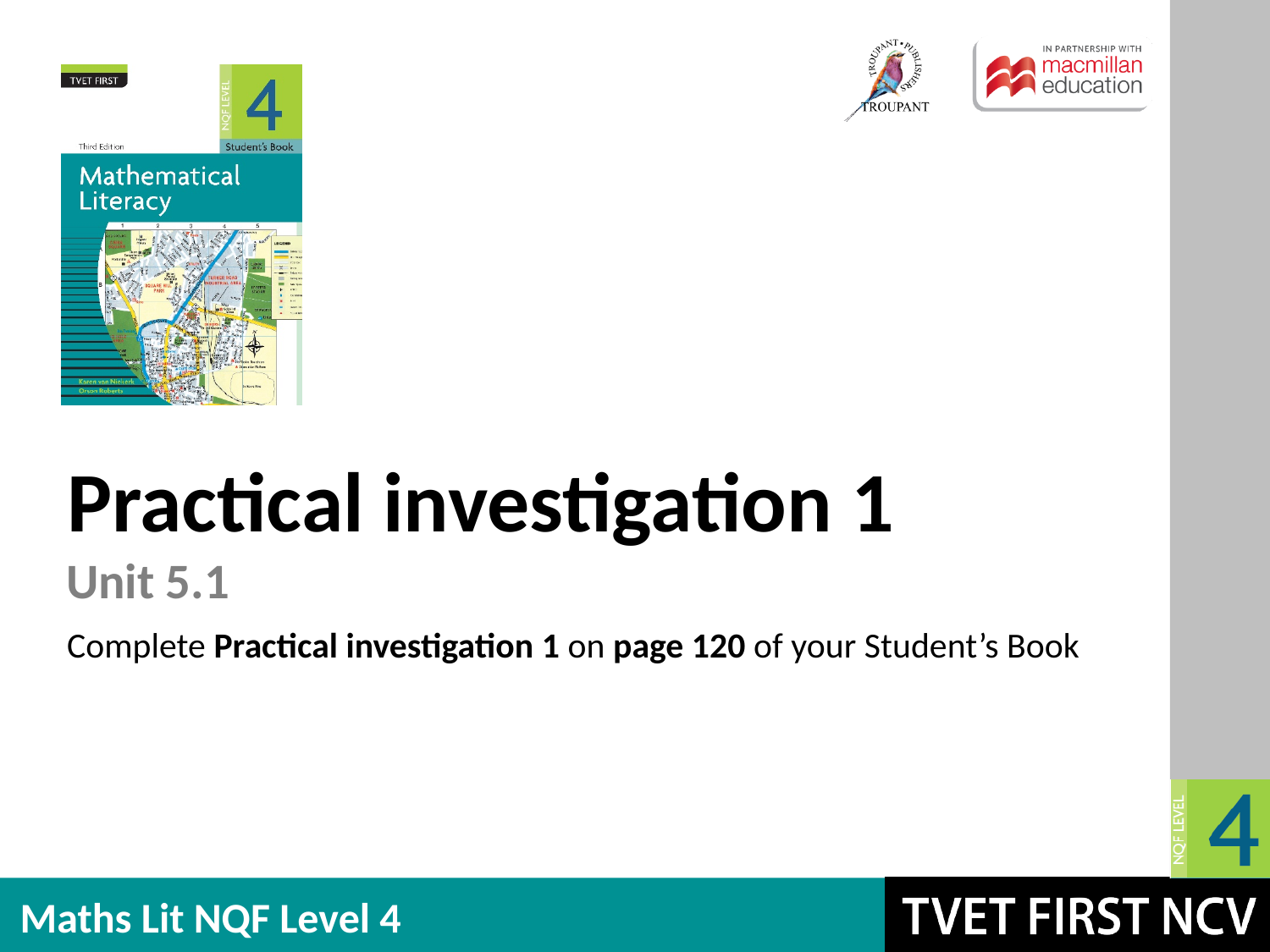

Practical investigation 1
Unit 5.1
Complete Practical investigation 1 on page 120 of your Student’s Book